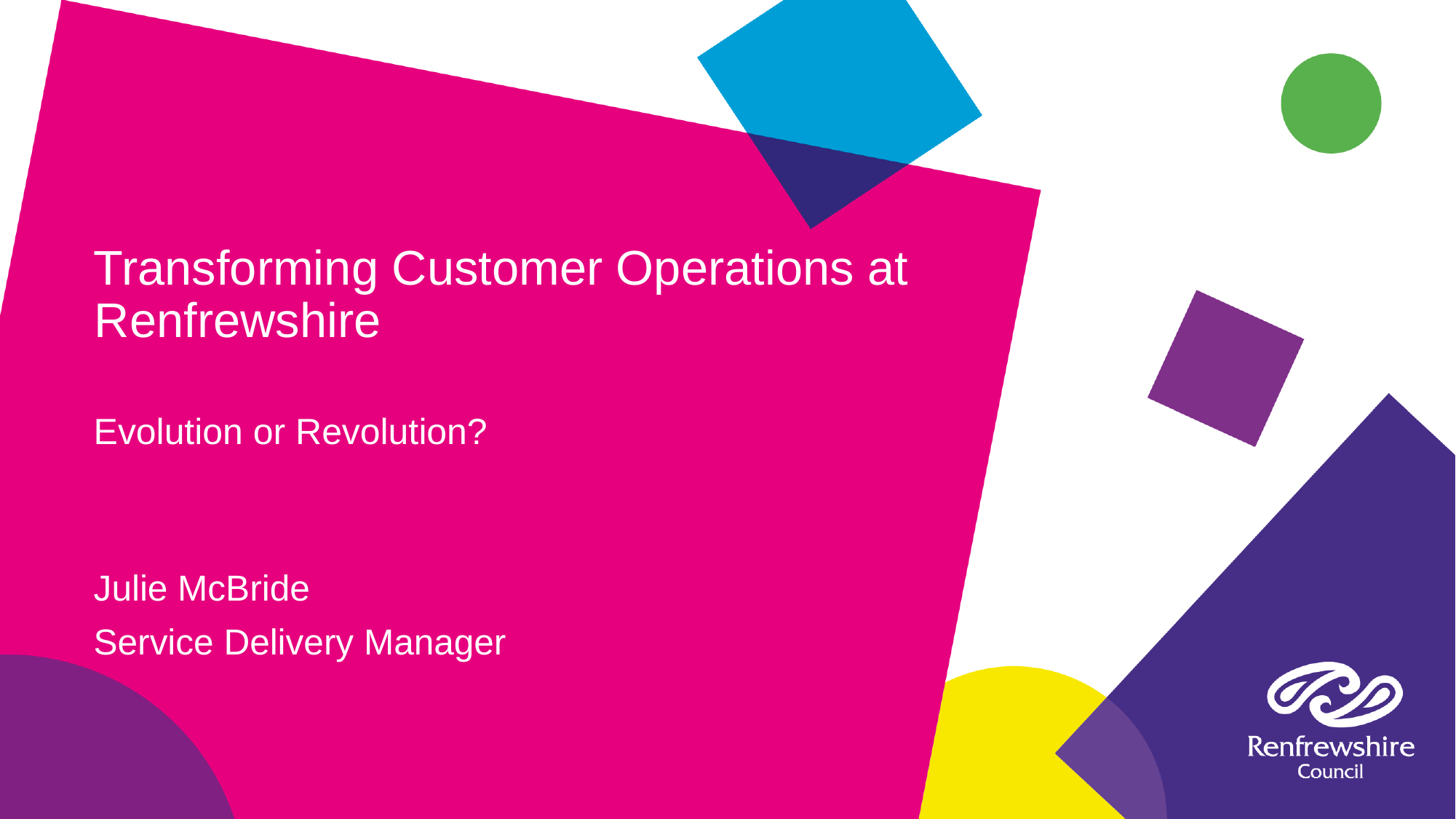

# Transforming Customer Operations at Renfrewshire
Evolution or Revolution?
Julie McBride
Service Delivery Manager